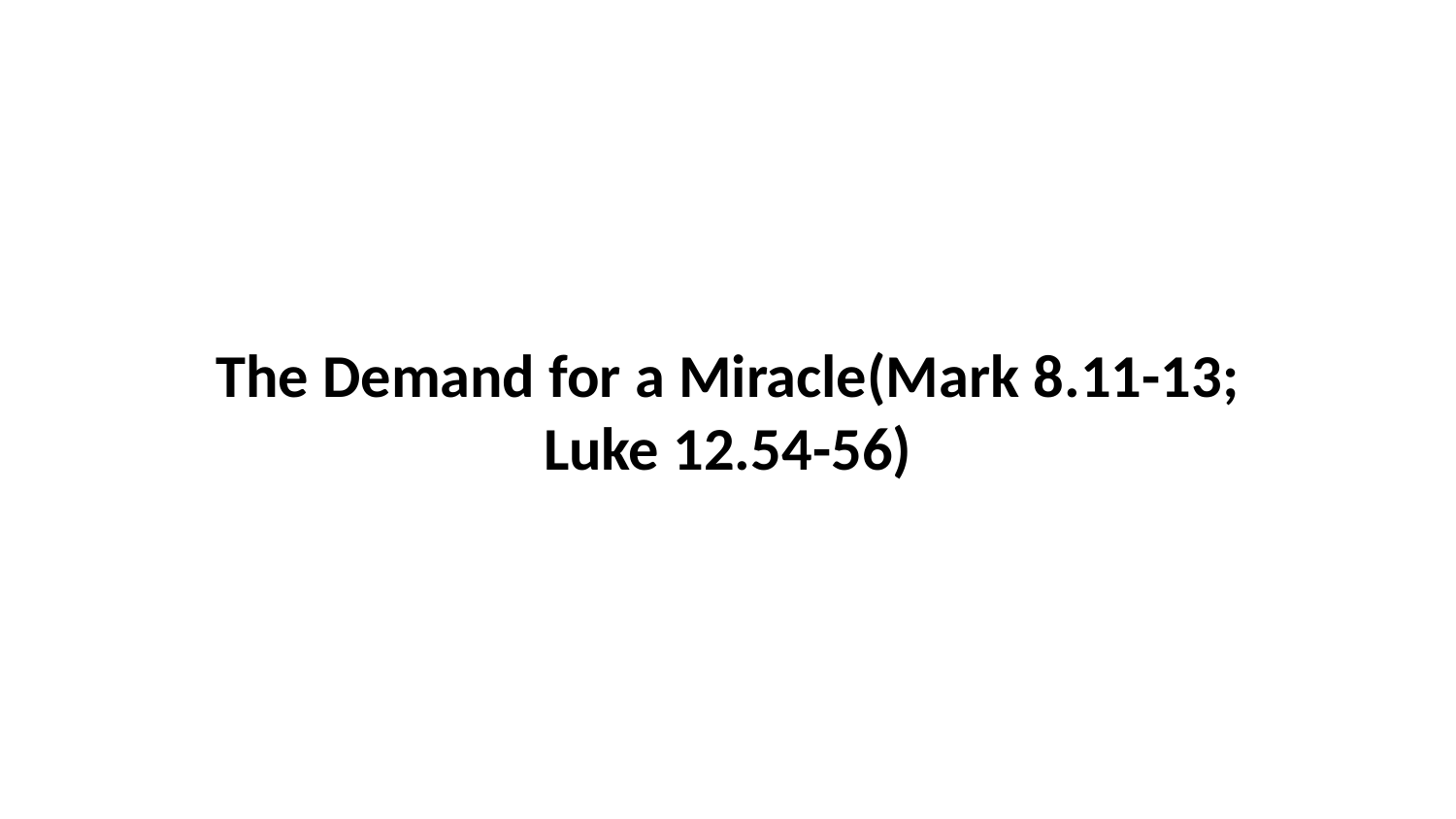

The Demand for a Miracle(Mark 8.11-13; Luke 12.54-56)